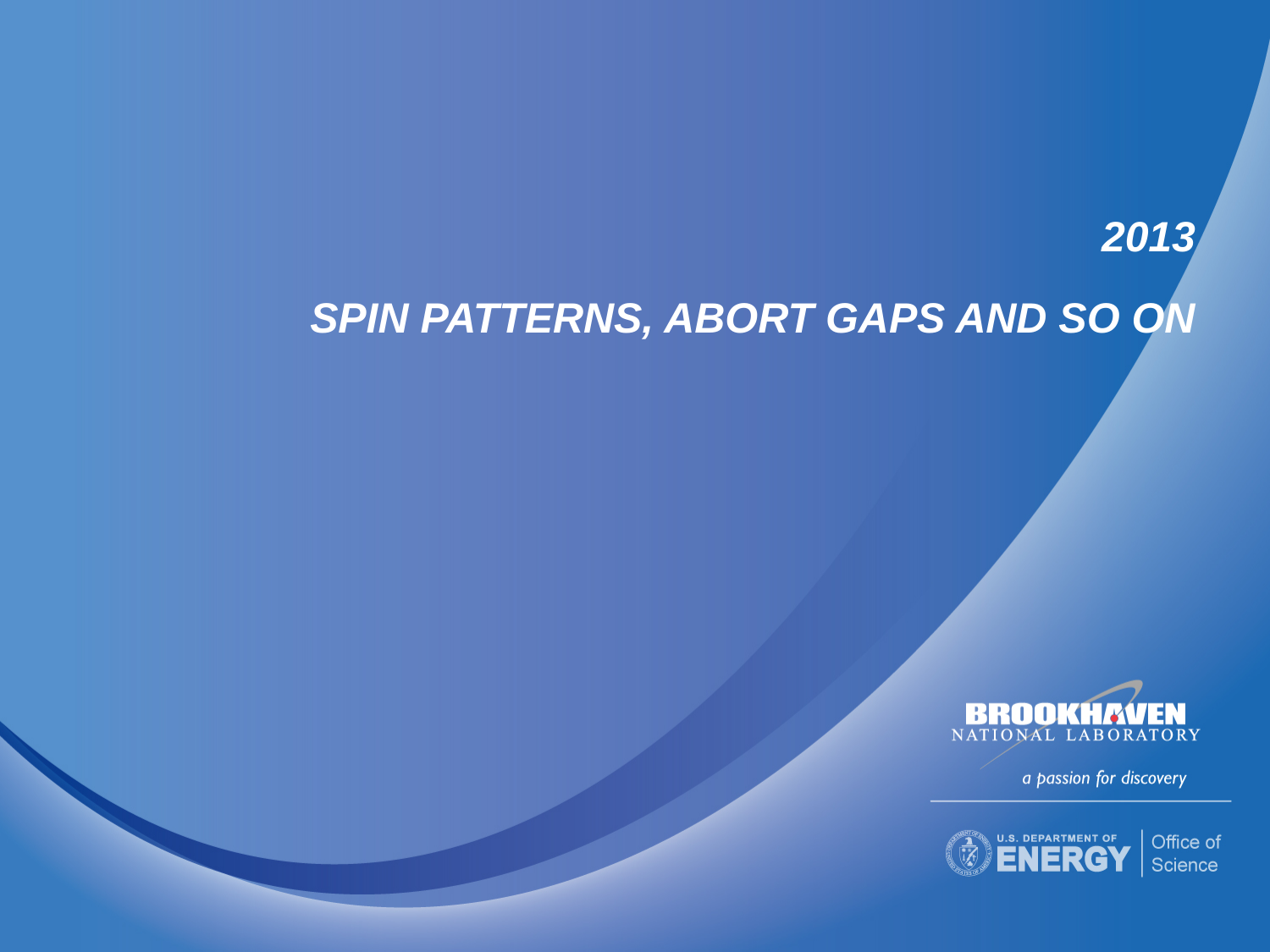

# 2013 Spin Patterns, abort Gaps and so on